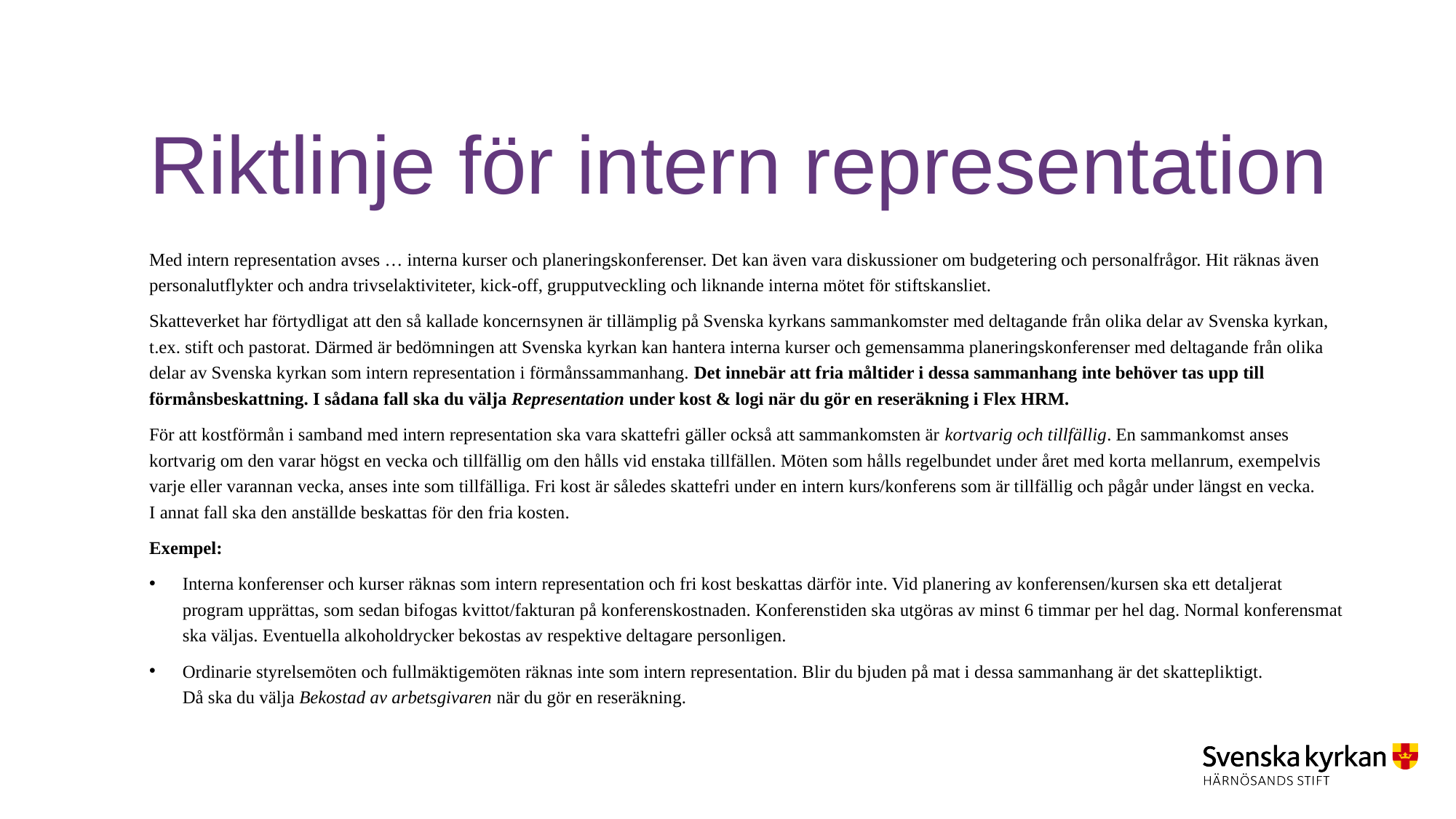

# Riktlinje för intern representation
Med intern representation avses … interna kurser och planeringskonferenser. Det kan även vara diskussioner om budgetering och personalfrågor. Hit räknas även personalutflykter och andra trivselaktiviteter, kick-off, grupputveckling och liknande interna mötet för stiftskansliet.
Skatteverket har förtydligat att den så kallade koncernsynen är tillämplig på Svenska kyrkans sammankomster med deltagande från olika delar av Svenska kyrkan, t.ex. stift och pastorat. Därmed är bedömningen att Svenska kyrkan kan hantera interna kurser och gemensamma planeringskonferenser med deltagande från olika delar av Svenska kyrkan som intern representation i förmånssammanhang. Det innebär att fria måltider i dessa sammanhang inte behöver tas upp till förmånsbeskattning. I sådana fall ska du välja Representation under kost & logi när du gör en reseräkning i Flex HRM.
För att kostförmån i samband med intern representation ska vara skattefri gäller också att sammankomsten är kortvarig och tillfällig. En sammankomst anses kortvarig om den varar högst en vecka och tillfällig om den hålls vid enstaka tillfällen. Möten som hålls regelbundet under året med korta mellanrum, exempelvis varje eller varannan vecka, anses inte som tillfälliga. Fri kost är således skattefri under en intern kurs/konferens som är tillfällig och pågår under längst en vecka.
I annat fall ska den anställde beskattas för den fria kosten.
Exempel:
Interna konferenser och kurser räknas som intern representation och fri kost beskattas därför inte. Vid planering av konferensen/kursen ska ett detaljerat program upprättas, som sedan bifogas kvittot/fakturan på konferenskostnaden. Konferenstiden ska utgöras av minst 6 timmar per hel dag. Normal konferensmat ska väljas. Eventuella alkoholdrycker bekostas av respektive deltagare personligen.
Ordinarie styrelsemöten och fullmäktigemöten räknas inte som intern representation. Blir du bjuden på mat i dessa sammanhang är det skattepliktigt.
Då ska du välja Bekostad av arbetsgivaren när du gör en reseräkning.